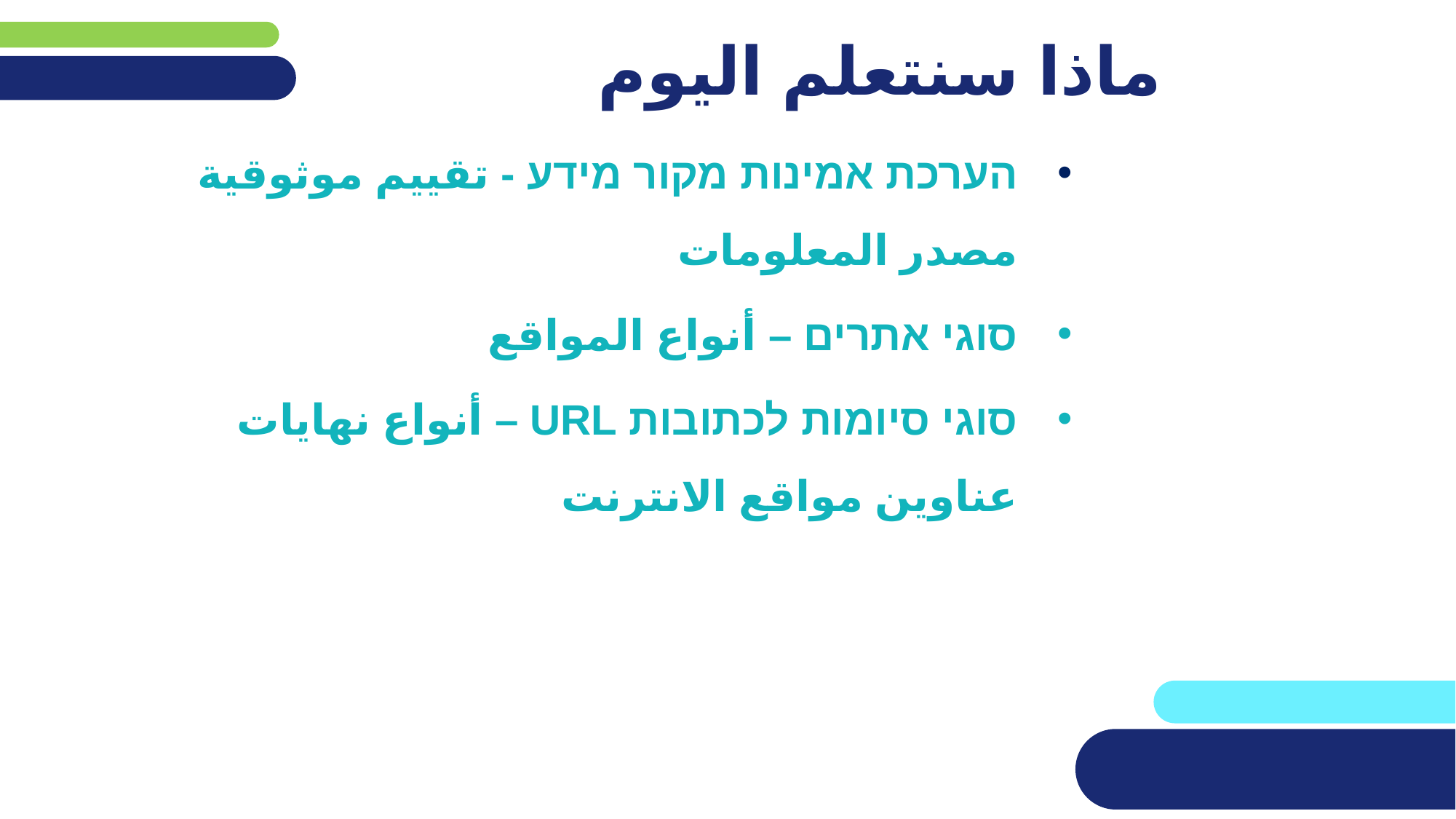

# ماذا سنتعلم اليوم
הערכת אמינות מקור מידע - تقييم موثوقية مصدر المعلومات
סוגי אתרים – أنواع المواقع
סוגי סיומות לכתובות URL – أنواع نهايات عناوين مواقع الانترنت